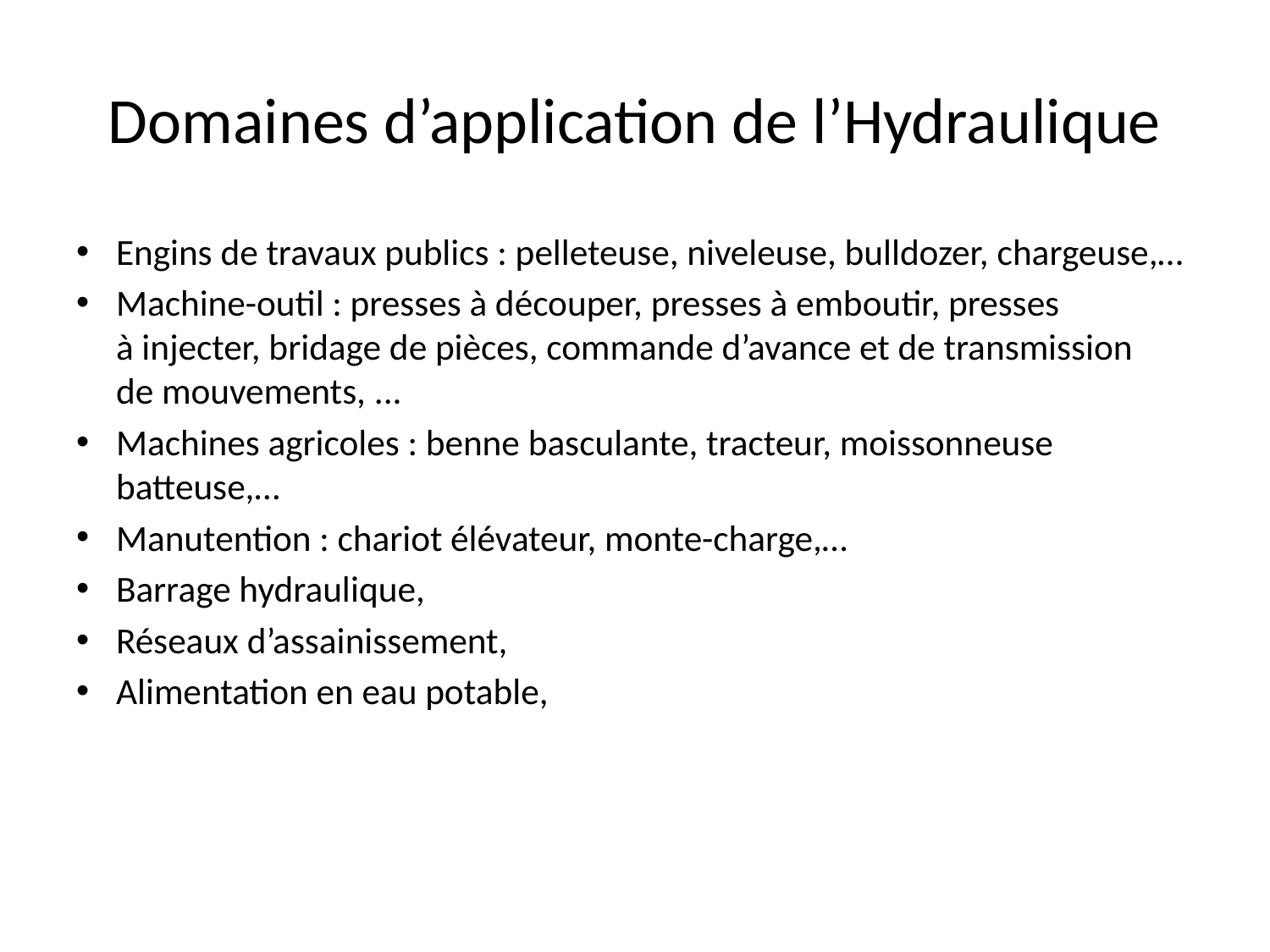

# Domaines d’application de l’Hydraulique
Engins de travaux publics : pelleteuse, niveleuse, bulldozer, chargeuse,…
Machine-outil : presses à découper, presses à emboutir, presses à injecter, bridage de pièces, commande d’avance et de transmission de mouvements, ...
Machines agricoles : benne basculante, tracteur, moissonneuse batteuse,…
Manutention : chariot élévateur, monte-charge,…
Barrage hydraulique,
Réseaux d’assainissement,
Alimentation en eau potable,